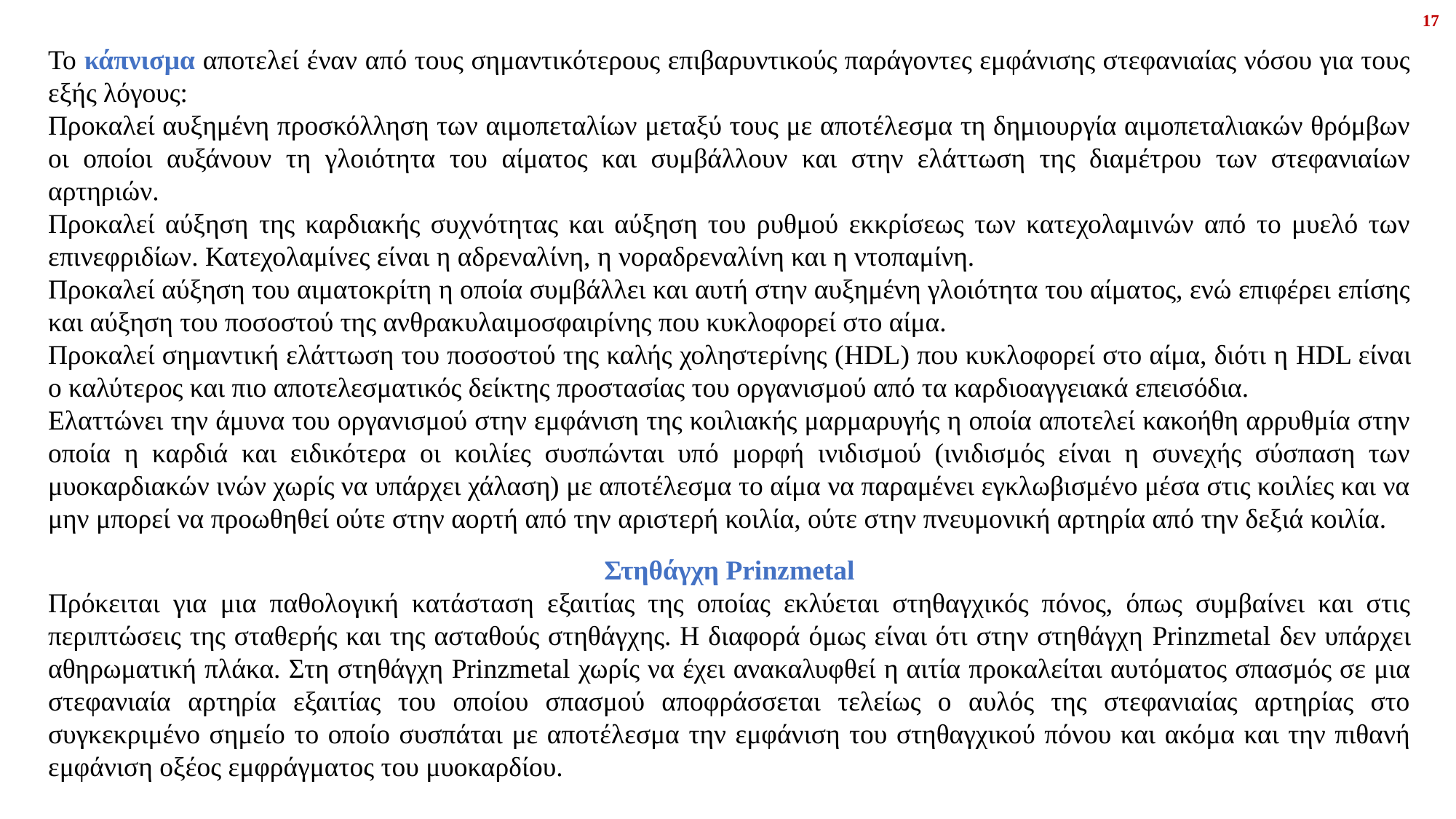

17
Το κάπνισμα αποτελεί έναν από τους σημαντικότερους επιβαρυντικούς παράγοντες εμφάνισης στεφανιαίας νόσου για τους εξής λόγους:
Προκαλεί αυξημένη προσκόλληση των αιμοπεταλίων μεταξύ τους με αποτέλεσμα τη δημιουργία αιμοπεταλιακών θρόμβων οι οποίοι αυξάνουν τη γλοιότητα του αίματος και συμβάλλουν και στην ελάττωση της διαμέτρου των στεφανιαίων αρτηριών.
Προκαλεί αύξηση της καρδιακής συχνότητας και αύξηση του ρυθμού εκκρίσεως των κατεχολαμινών από το μυελό των επινεφριδίων. Κατεχολαμίνες είναι η αδρεναλίνη, η νοραδρεναλίνη και η ντοπαμίνη.
Προκαλεί αύξηση του αιματοκρίτη η οποία συμβάλλει και αυτή στην αυξημένη γλοιότητα του αίματος, ενώ επιφέρει επίσης και αύξηση του ποσοστού της ανθρακυλαιμοσφαιρίνης που κυκλοφορεί στο αίμα.
Προκαλεί σημαντική ελάττωση του ποσοστού της καλής χοληστερίνης (HDL) που κυκλοφορεί στο αίμα, διότι η HDL είναι ο καλύτερος και πιο αποτελεσματικός δείκτης προστασίας του οργανισμού από τα καρδιοαγγειακά επεισόδια.
Ελαττώνει την άμυνα του οργανισμού στην εμφάνιση της κοιλιακής μαρμαρυγής η οποία αποτελεί κακοήθη αρρυθμία στην οποία η καρδιά και ειδικότερα οι κοιλίες συσπώνται υπό μορφή ινιδισμού (ινιδισμός είναι η συνεχής σύσπαση των μυοκαρδιακών ινών χωρίς να υπάρχει χάλαση) με αποτέλεσμα το αίμα να παραμένει εγκλωβισμένο μέσα στις κοιλίες και να μην μπορεί να προωθηθεί ούτε στην αορτή από την αριστερή κοιλία, ούτε στην πνευμονική αρτηρία από την δεξιά κοιλία.
Στηθάγχη Prinzmetal
Πρόκειται για μια παθολογική κατάσταση εξαιτίας της οποίας εκλύεται στηθαγχικός πόνος, όπως συμβαίνει και στις περιπτώσεις της σταθερής και της ασταθούς στηθάγχης. Η διαφορά όμως είναι ότι στην στηθάγχη Prinzmetal δεν υπάρχει αθηρωματική πλάκα. Στη στηθάγχη Prinzmetal χωρίς να έχει ανακαλυφθεί η αιτία προκαλείται αυτόματος σπασμός σε μια στεφανιαία αρτηρία εξαιτίας του οποίου σπασμού αποφράσσεται τελείως ο αυλός της στεφανιαίας αρτηρίας στο συγκεκριμένο σημείο το οποίο συσπάται με αποτέλεσμα την εμφάνιση του στηθαγχικού πόνου και ακόμα και την πιθανή εμφάνιση οξέος εμφράγματος του μυοκαρδίου.